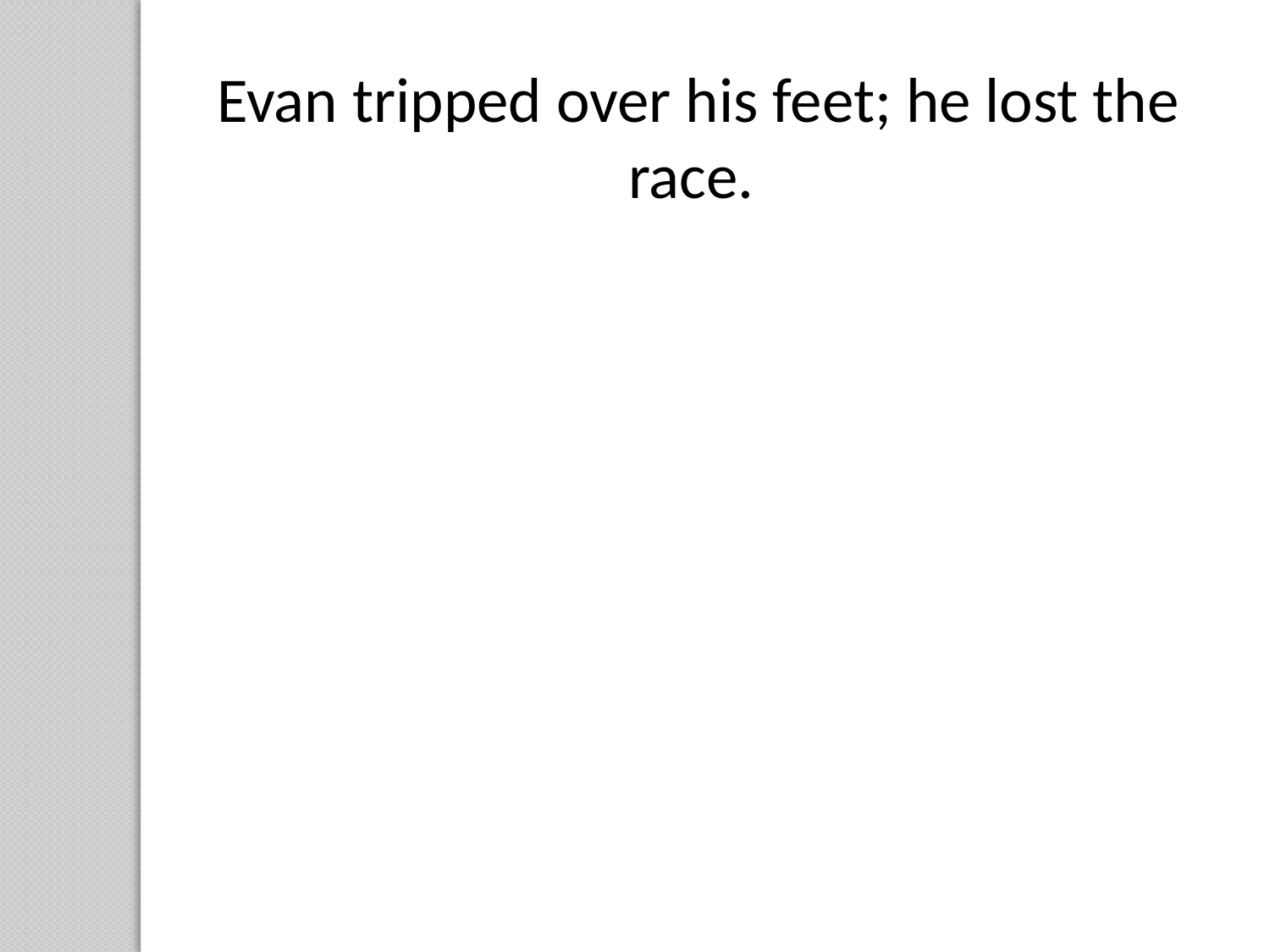

Evan tripped over his feet; he lost the race.